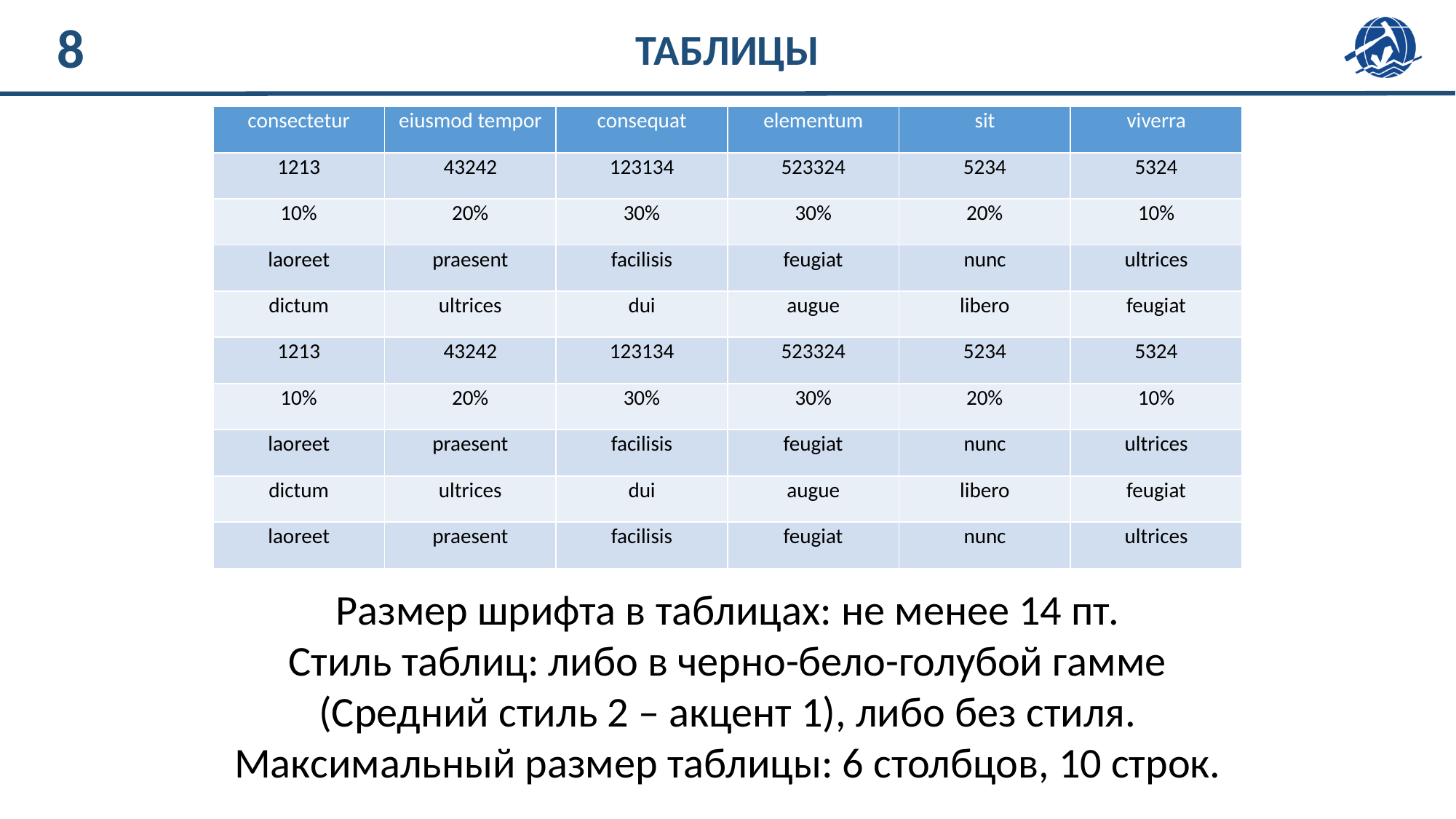

ТАБЛИЦЫ
| consectetur | eiusmod tempor | сonsequat | elementum | sit | viverra |
| --- | --- | --- | --- | --- | --- |
| 1213 | 43242 | 123134 | 523324 | 5234 | 5324 |
| 10% | 20% | 30% | 30% | 20% | 10% |
| laoreet | praesent | facilisis | feugiat | nunc | ultrices |
| dictum | ultrices | dui | augue | libero | feugiat |
| 1213 | 43242 | 123134 | 523324 | 5234 | 5324 |
| 10% | 20% | 30% | 30% | 20% | 10% |
| laoreet | praesent | facilisis | feugiat | nunc | ultrices |
| dictum | ultrices | dui | augue | libero | feugiat |
| laoreet | praesent | facilisis | feugiat | nunc | ultrices |
Размер шрифта в таблицах: не менее 14 пт.
Стиль таблиц: либо в черно-бело-голубой гамме (Средний стиль 2 – акцент 1), либо без стиля. Максимальный размер таблицы: 6 столбцов, 10 строк.